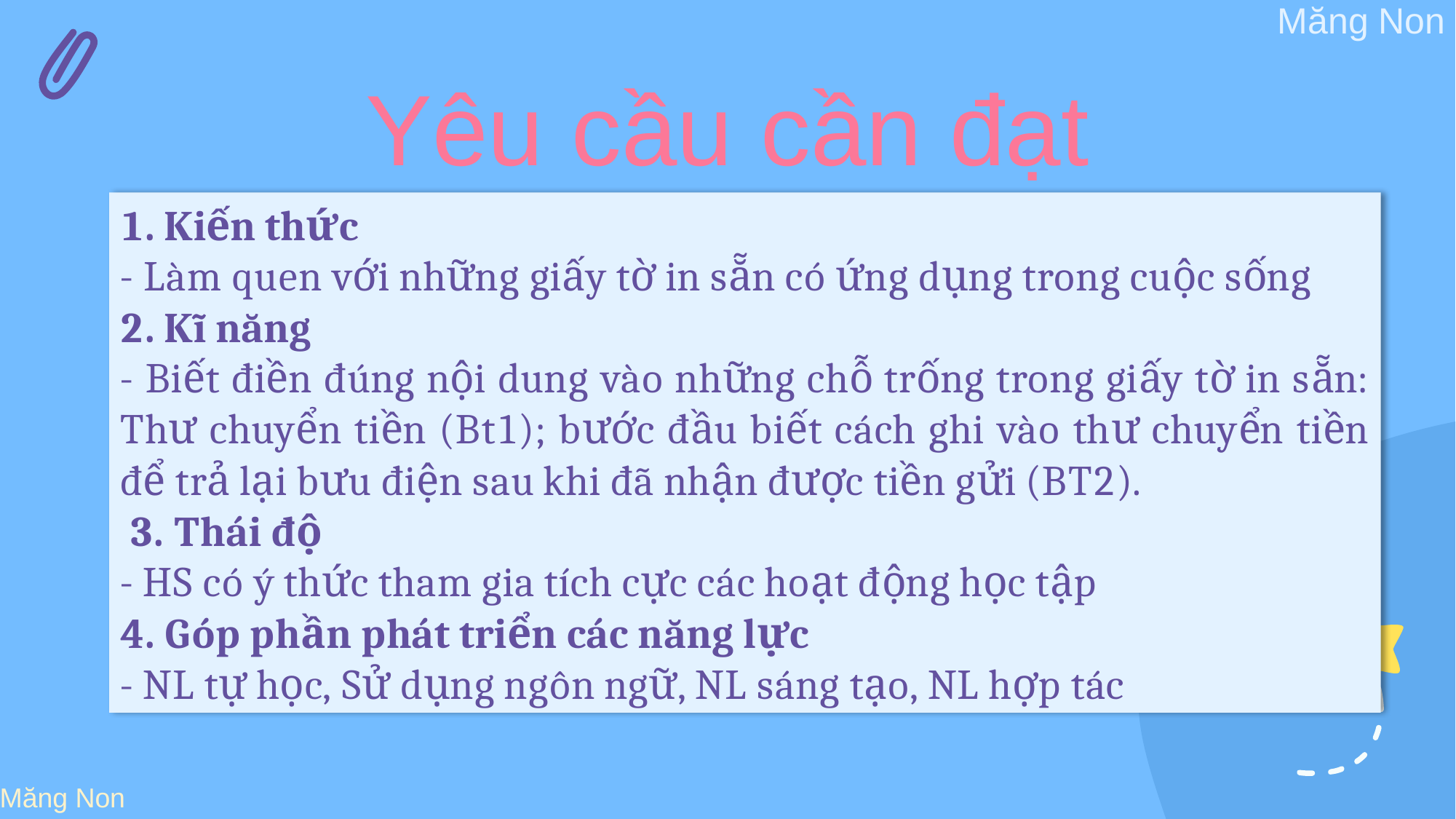

Yêu cầu cần đạt
1. Kiến thức
- Làm quen với những giấy tờ in sẵn có ứng dụng trong cuộc sống
2. Kĩ năng
- Biết điền đúng nội dung vào những chỗ trống trong giấy tờ in sẵn: Thư chuyển tiền (Bt1); bước đầu biết cách ghi vào thư chuyển tiền để trả lại bưu điện sau khi đã nhận được tiền gửi (BT2).
 3. Thái độ
- HS có ý thức tham gia tích cực các hoạt động học tập
4. Góp phần phát triển các năng lực
- NL tự học, Sử dụng ngôn ngữ, NL sáng tạo, NL hợp tác